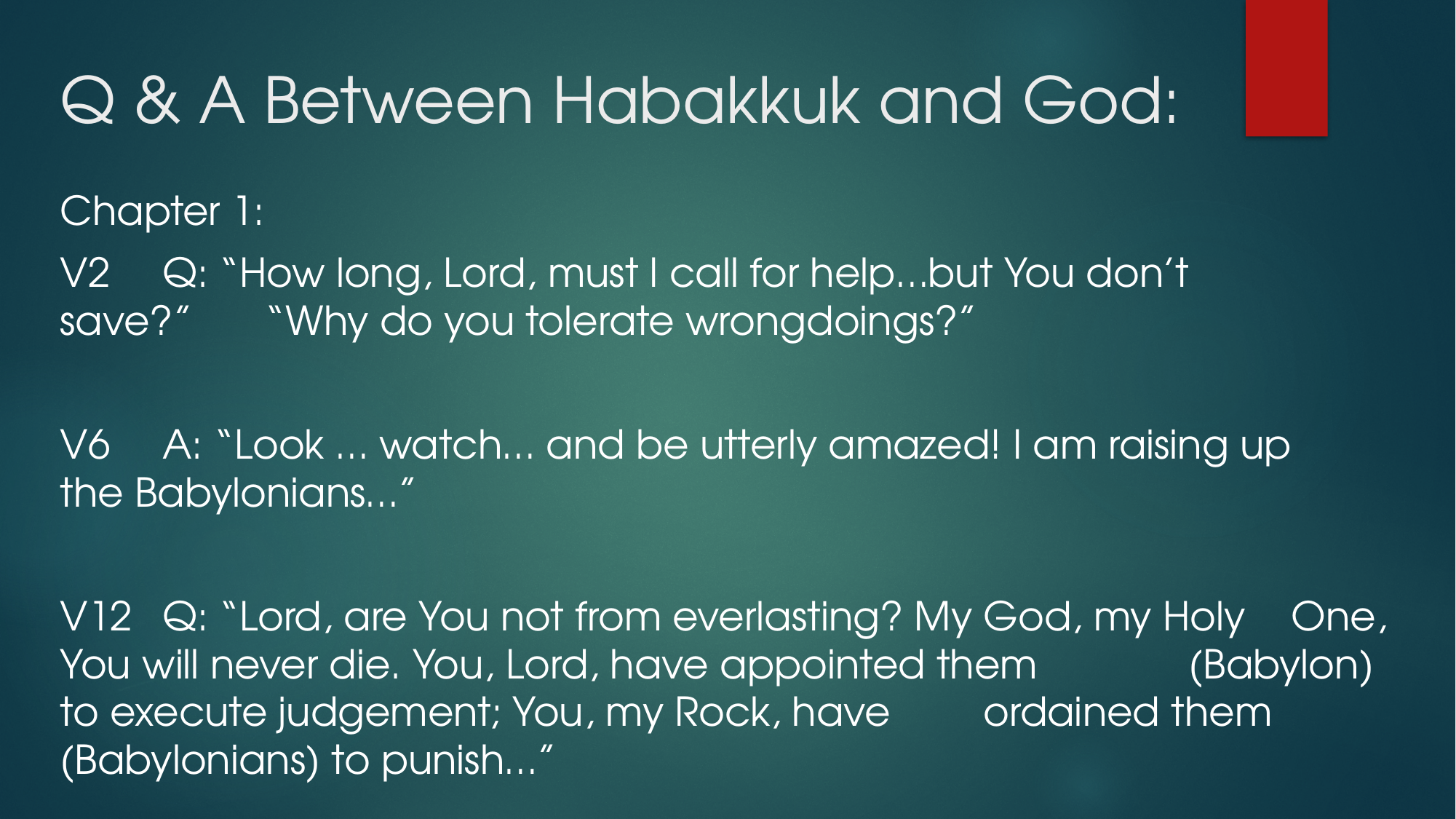

# Q & A Between Habakkuk and God:
Chapter 1:
V2		Q: “How long, Lord, must I call for help…but You don’t 				save?” 	“Why do you tolerate wrongdoings?”

V6		A: “Look … watch… and be utterly amazed! I am raising up 		the Babylonians…”

V12	Q: “Lord, are You not from everlasting? My God, my Holy 			One, You will never die. You, Lord, have appointed them 			(Babylon) to execute judgement; You, my Rock, have 				ordained them (Babylonians) to punish…”